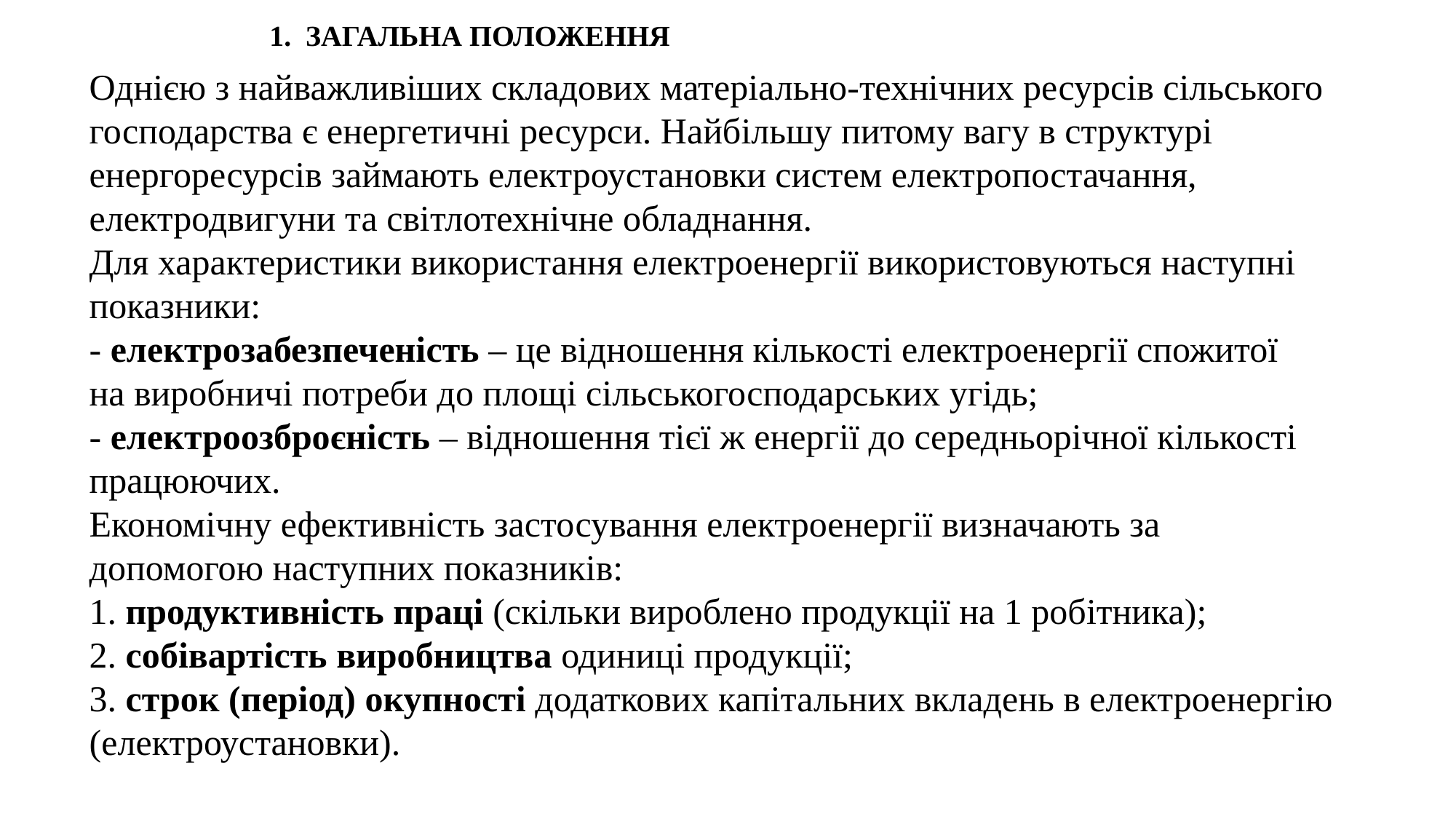

1.  ЗАГАЛЬНА ПОЛОЖЕННЯ
Однією з найважливіших складових матеріально-технічних ресурсів сільського
господарства є енергетичні ресурси. Найбільшу питому вагу в структурі
енергоресурсів займають електроустановки систем електропостачання,
електродвигуни та світлотехнічне обладнання.
Для характеристики використання електроенергії використовуються наступні
показники:
- електрозабезпеченість – це відношення кількості електроенергії спожитої
на виробничі потреби до площі сільськогосподарських угідь;
- електроозброєність – відношення тієї ж енергії до середньорічної кількості
працюючих.
Економічну ефективність застосування електроенергії визначають за
допомогою наступних показників:
1. продуктивність праці (скільки вироблено продукції на 1 робітника);
2. собівартість виробництва одиниці продукції;
3. строк (період) окупності додаткових капітальних вкладень в електроенергію (електроустановки).